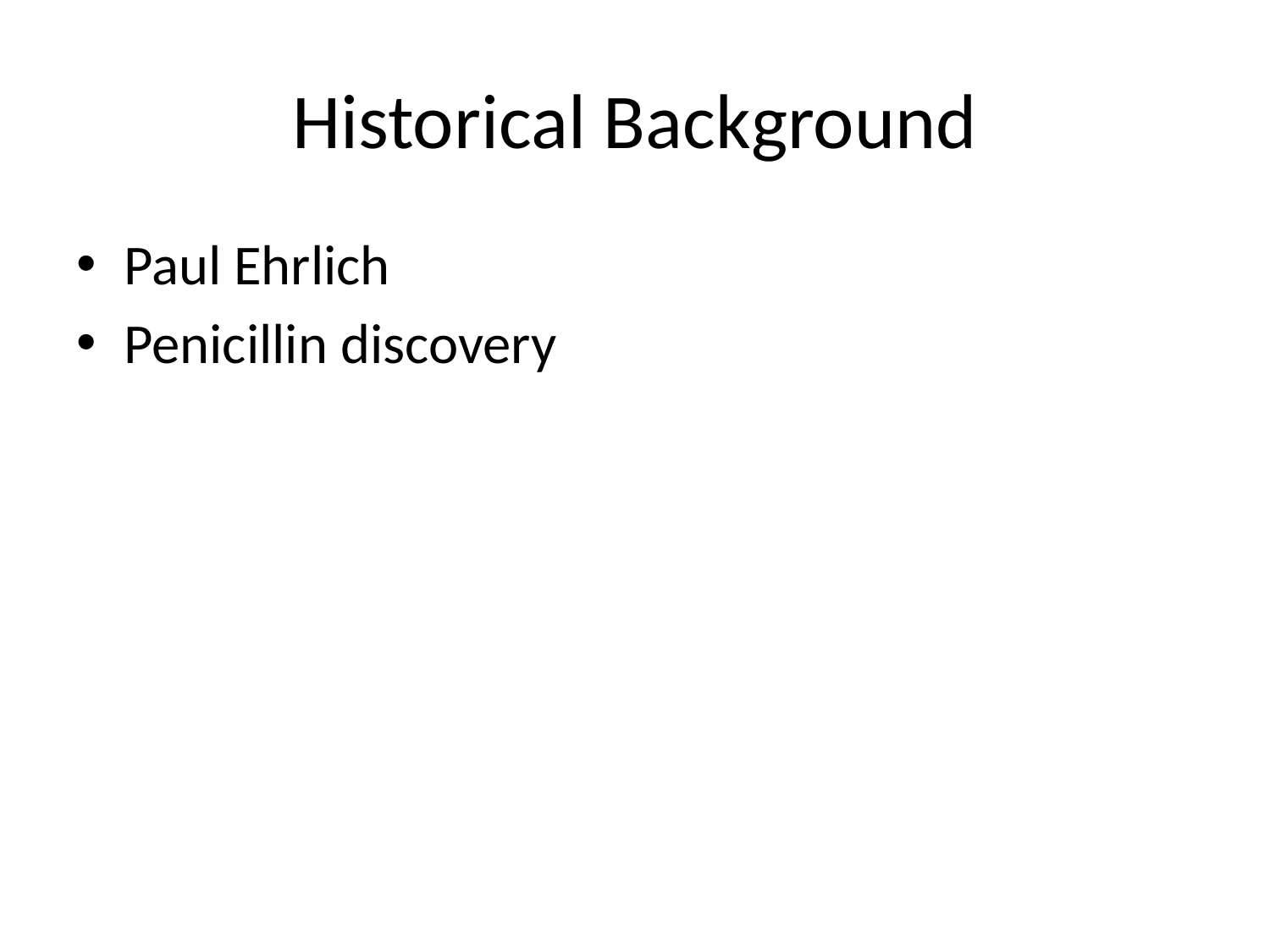

# Historical Background
Paul Ehrlich
Penicillin discovery